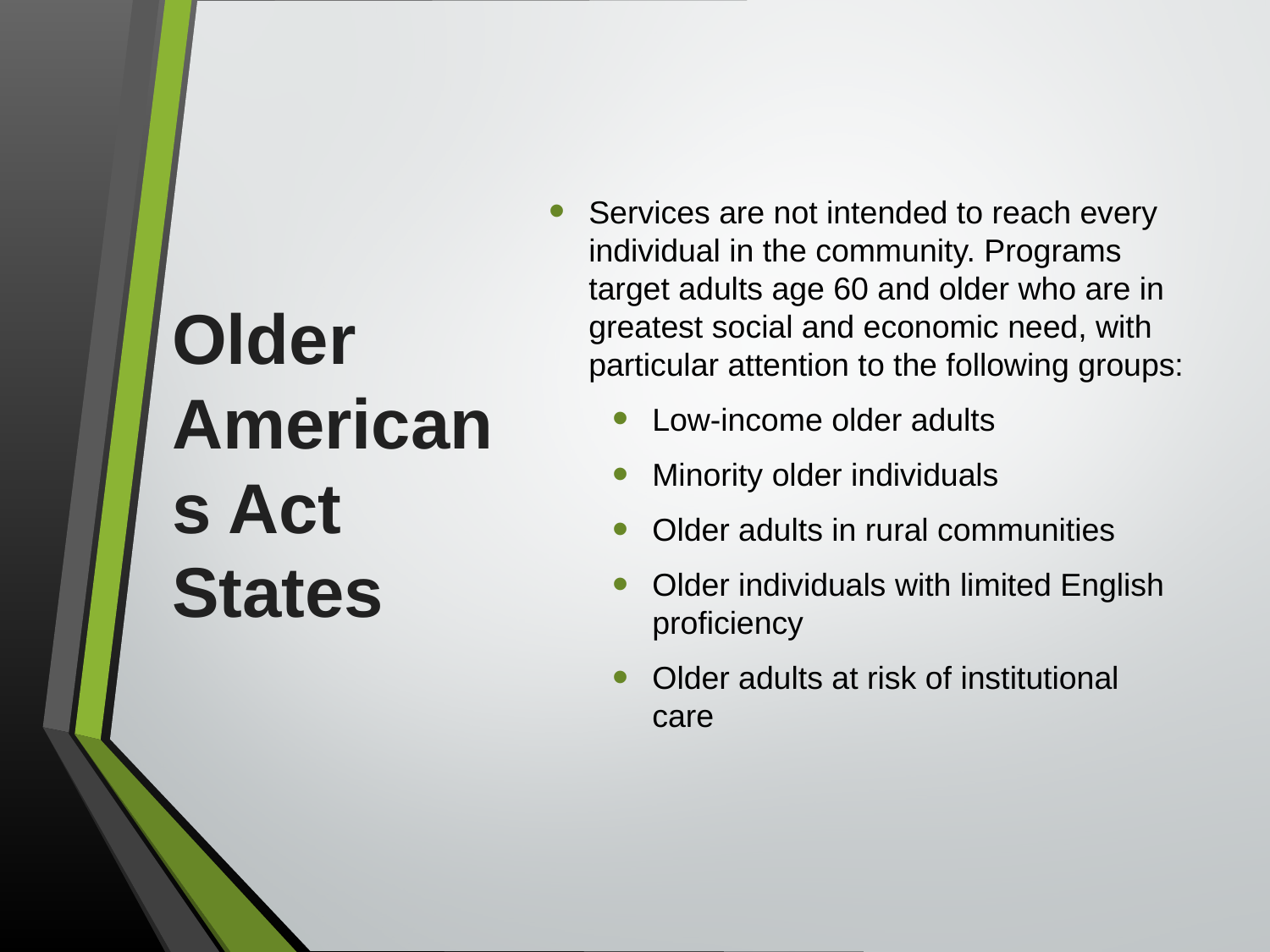

# Older Americans Act States
Services are not intended to reach every individual in the community. Programs target adults age 60 and older who are in greatest social and economic need, with particular attention to the following groups:
Low-income older adults
Minority older individuals
Older adults in rural communities
Older individuals with limited English proficiency
Older adults at risk of institutional care